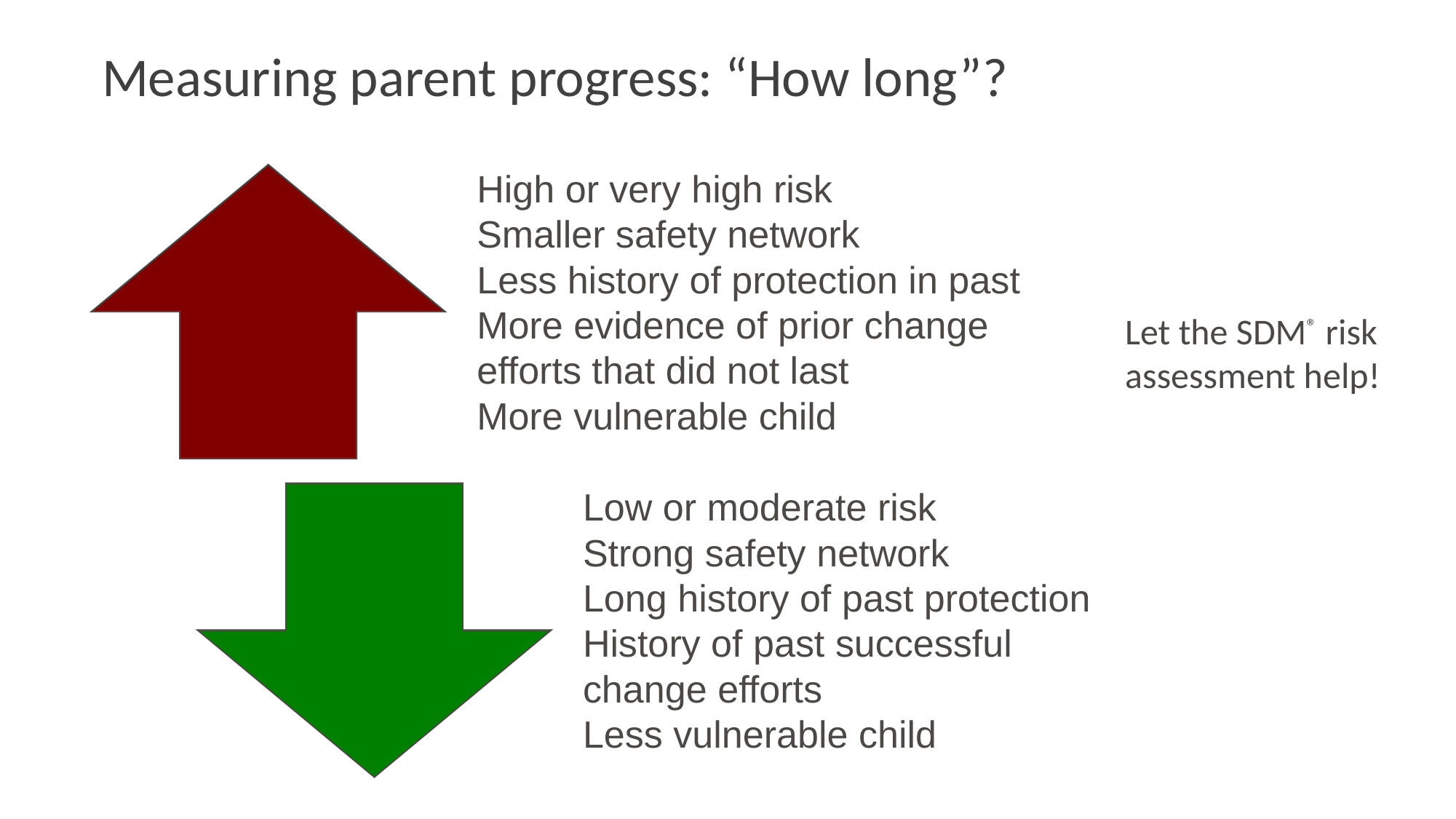

# Measuring parent progress: “How long”?
High or very high risk
Smaller safety network
Less history of protection in past
More evidence of prior change efforts that did not last
More vulnerable child
Low or moderate risk
Strong safety network
Long history of past protection
History of past successful change efforts
Less vulnerable child
Let the SDM® risk assessment help!